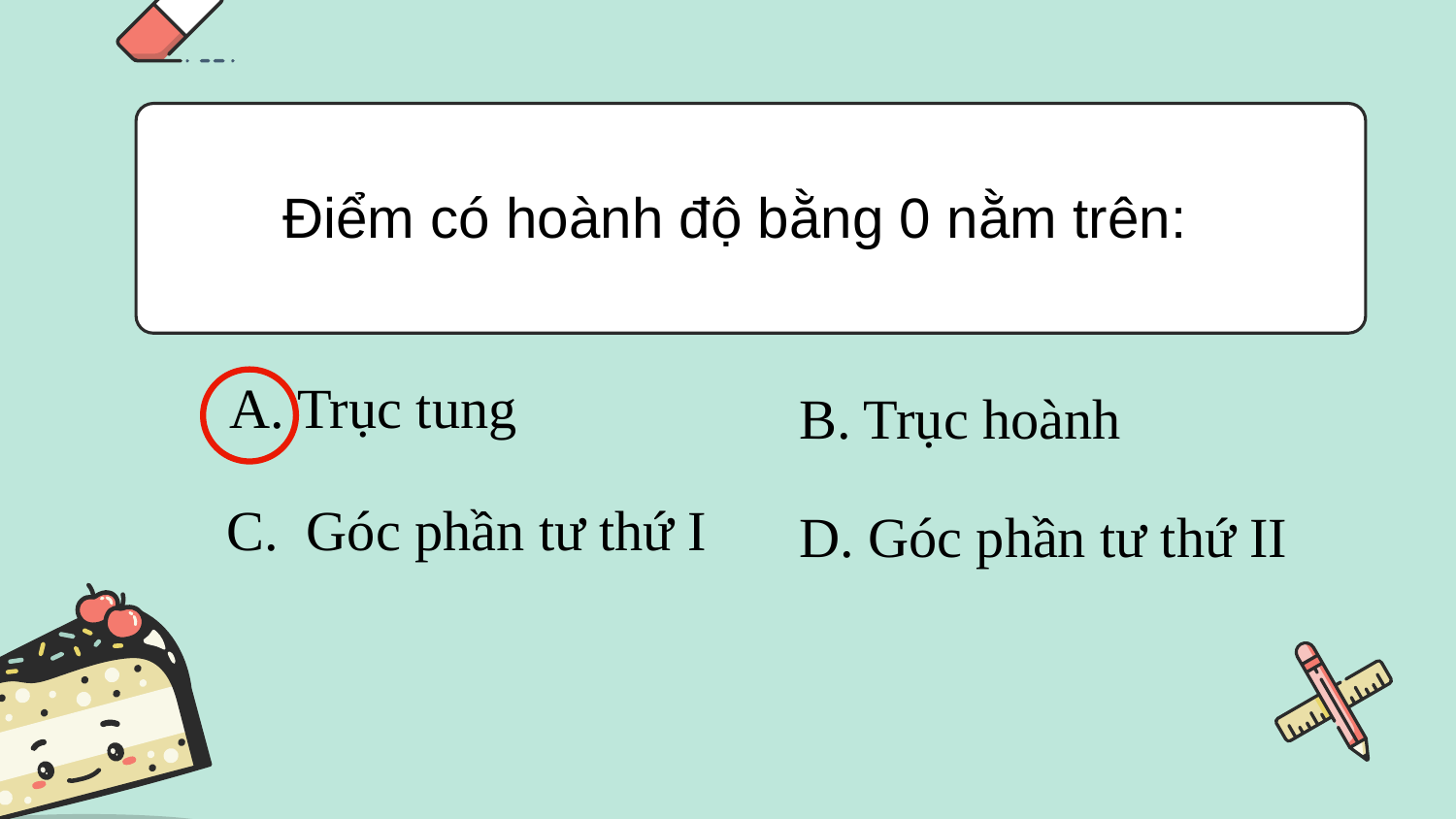

Điểm có hoành độ bằng 0 nằm trên:
A. Trục tung

B. Trục hoành
C.  Góc phần tư thứ I
D. Góc phần tư thứ II